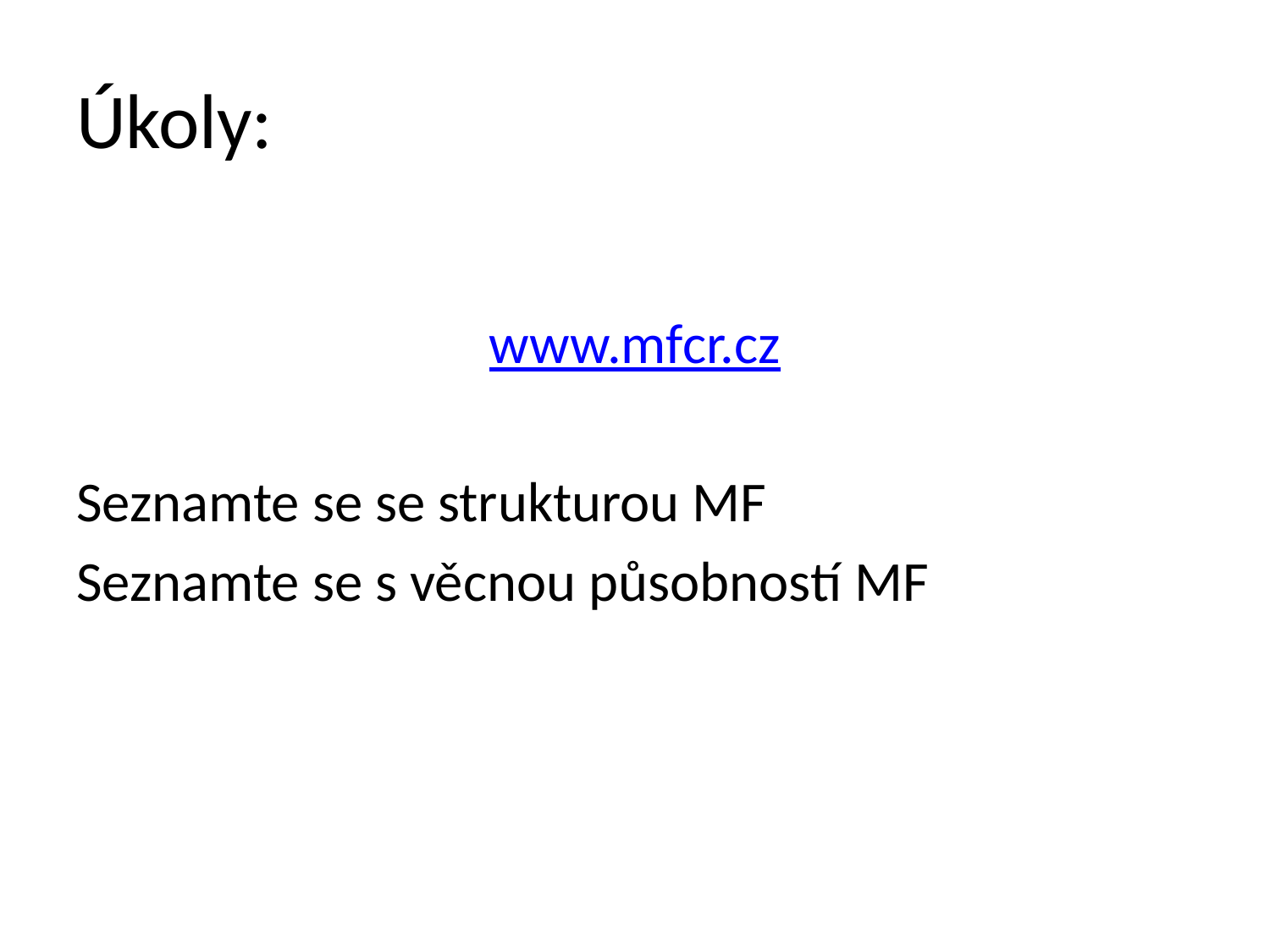

# Úkoly:

www.mfcr.cz

Seznamte se se strukturou MF
Seznamte se s věcnou působností MF